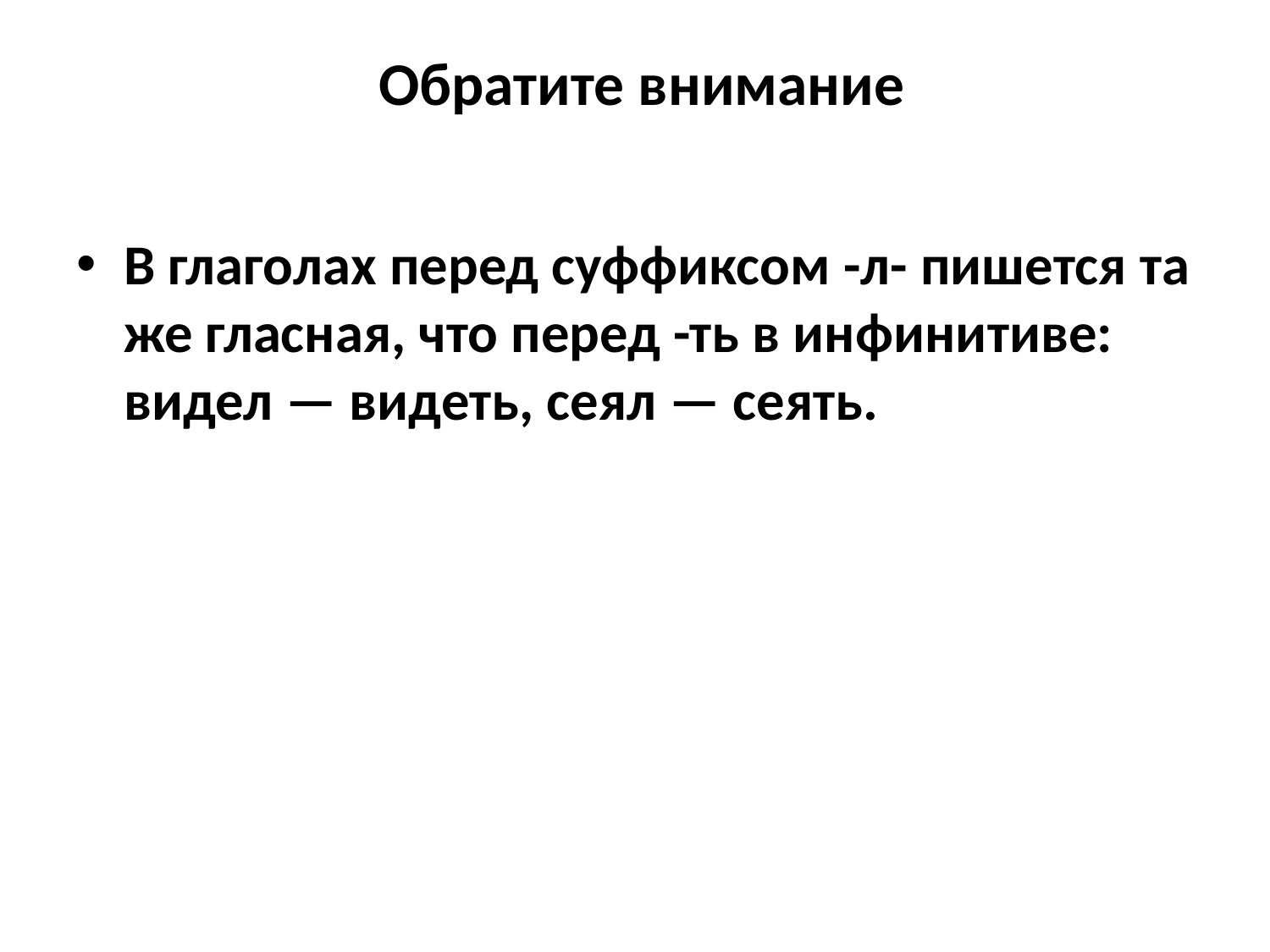

# Обратите внимание
В глаголах перед суффиксом -л- пишется та же гласная, что перед -ть в инфинитиве: видел — видеть, сеял — сеять.